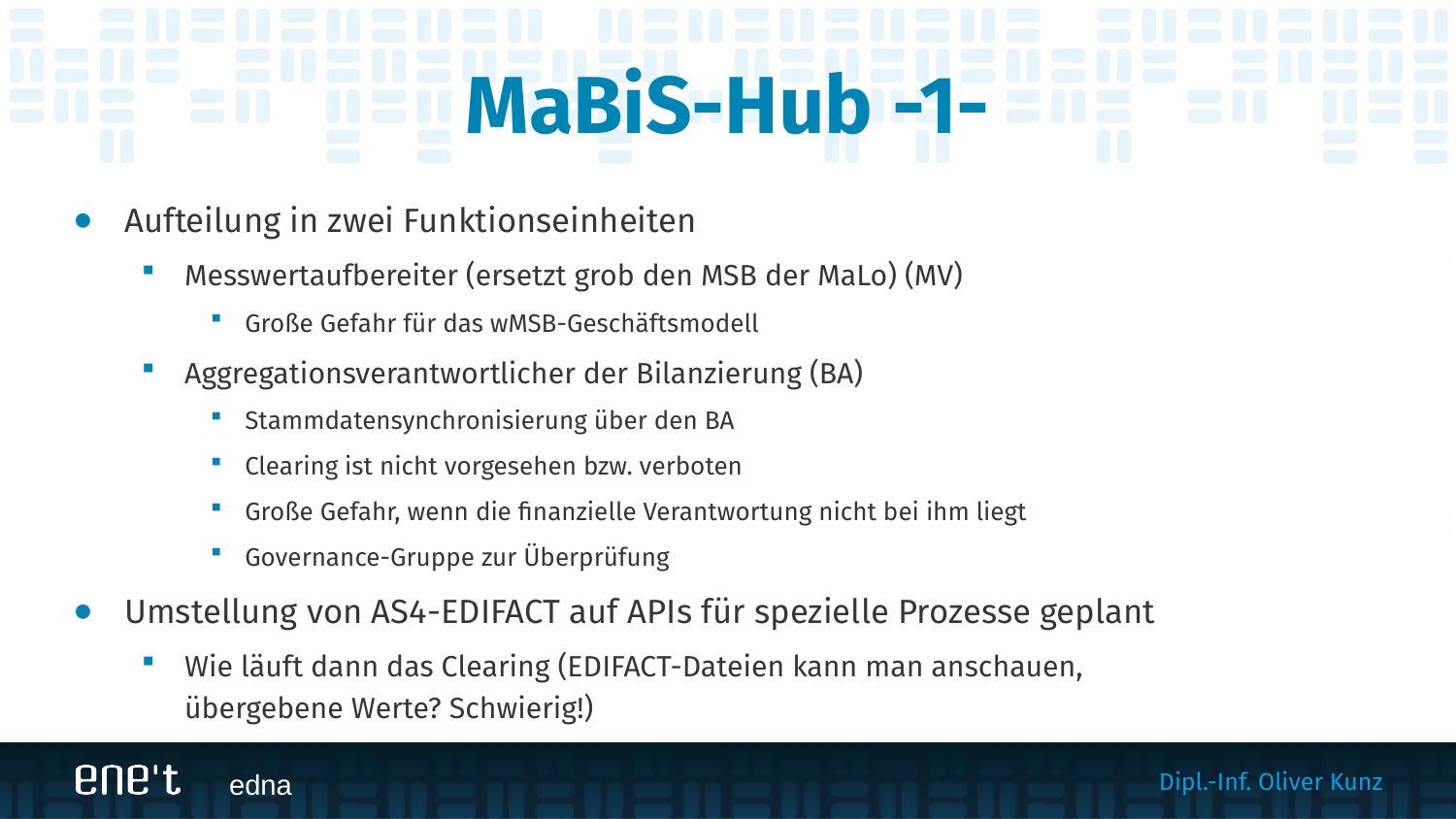

# MaBiS-Hub -1-
Aufteilung in zwei Funktionseinheiten
Messwertaufbereiter (ersetzt grob den MSB der MaLo) (MV)
Große Gefahr für das wMSB-Geschäftsmodell
Aggregationsverantwortlicher der Bilanzierung (BA)
Stammdatensynchronisierung über den BA
Clearing ist nicht vorgesehen bzw. verboten
Große Gefahr, wenn die finanzielle Verantwortung nicht bei ihm liegt
Governance-Gruppe zur Überprüfung
Umstellung von AS4-EDIFACT auf APIs für spezielle Prozesse geplant
Wie läuft dann das Clearing (EDIFACT-Dateien kann man anschauen,
übergebene Werte? Schwierig!)
edna